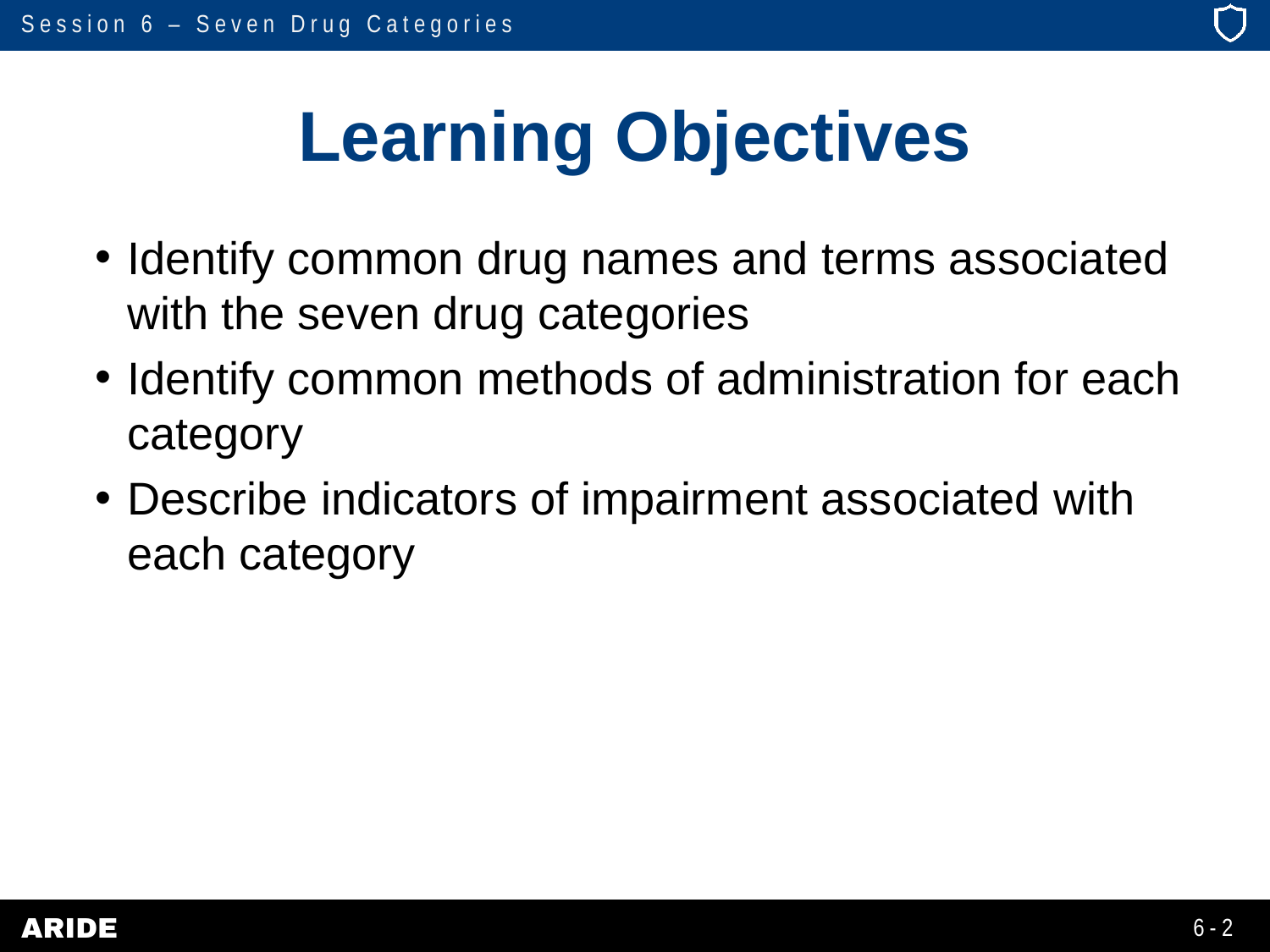

# Learning Objectives
Identify common drug names and terms associated with the seven drug categories
Identify common methods of administration for each category
Describe indicators of impairment associated with each category
6-2